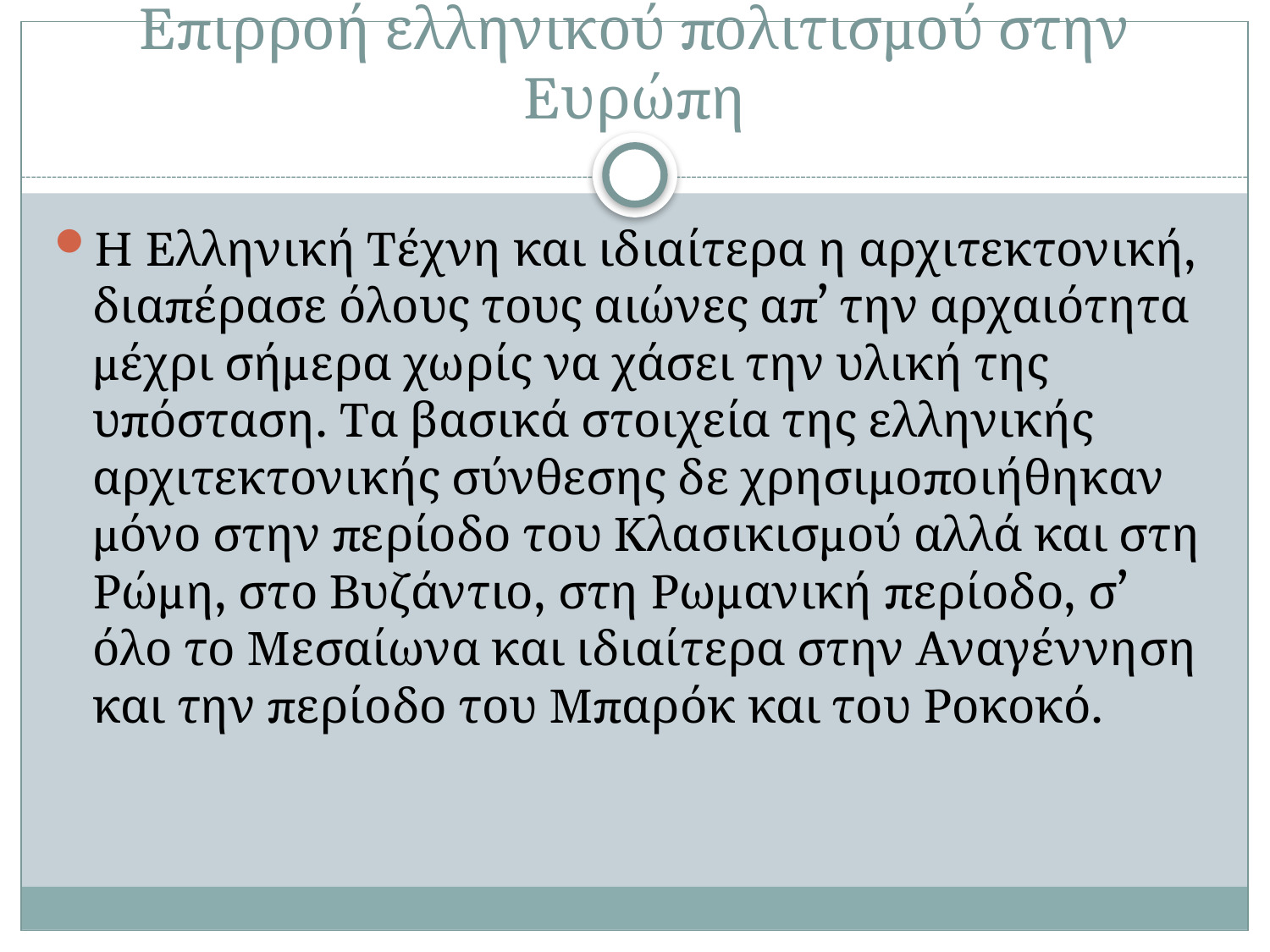

# Επιρροή ελληνικού πολιτισμού στην Ευρώπη
Η Ελληνική Τέχνη και ιδιαίτερα η αρχιτεκτονική, διαπέρασε όλους τους αιώνες απ’ την αρχαιότητα µέχρι σήµερα χωρίς να χάσει την υλική της υπόσταση. Τα βασικά στοιχεία της ελληνικής αρχιτεκτονικής σύνθεσης δε χρησιµοποιήθηκαν µόνο στην περίοδο του Kλασικισµού αλλά και στη Ρώµη, στο Βυζάντιο, στη Ρωµανική περίοδο, σ’ όλο το Μεσαίωνα και ιδιαίτερα στην Αναγέννηση και την περίοδο του Μπαρόκ και του Ροκοκό.